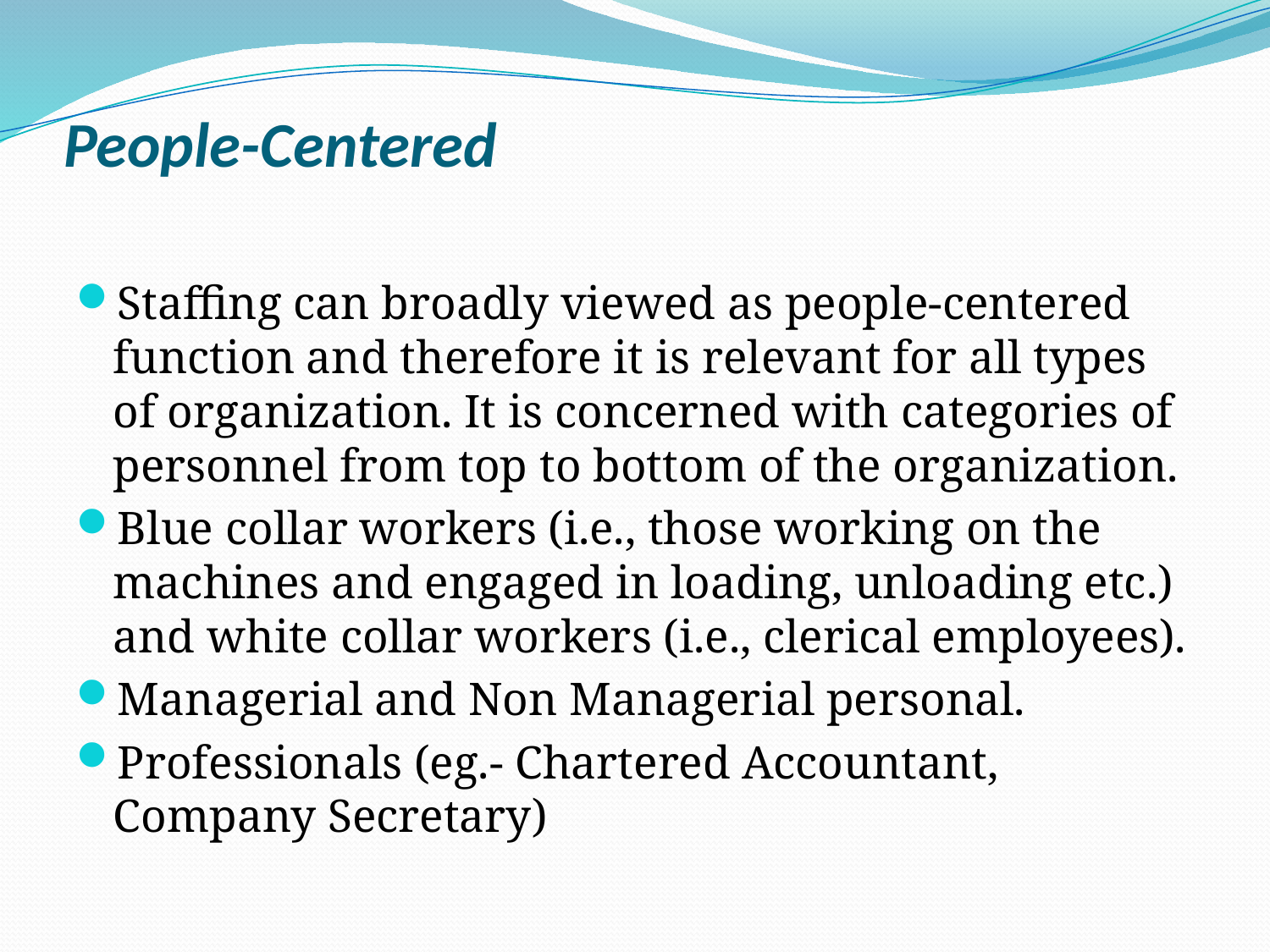

# People-Centered
Staffing can broadly viewed as people-centered function and therefore it is relevant for all types of organization. It is concerned with categories of personnel from top to bottom of the organization.
Blue collar workers (i.e., those working on the machines and engaged in loading, unloading etc.) and white collar workers (i.e., clerical employees).
Managerial and Non Managerial personal.
Professionals (eg.- Chartered Accountant, Company Secretary)